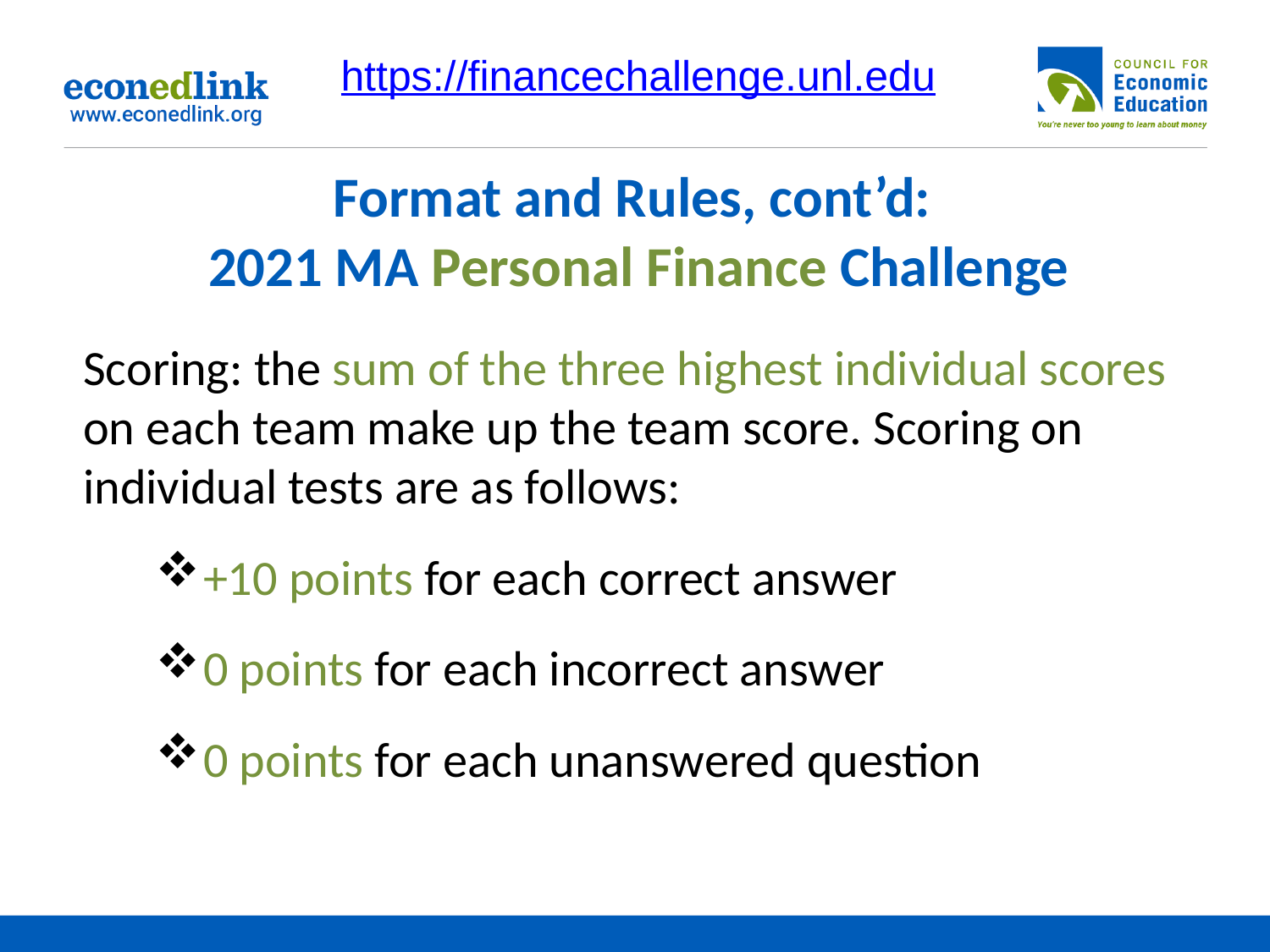

https://financechallenge.unl.edu
# Format and Rules, cont’d: 2021 MA Personal Finance Challenge
Scoring: the sum of the three highest individual scores on each team make up the team score. Scoring on individual tests are as follows:
+10 points for each correct answer
0 points for each incorrect answer
0 points for each unanswered question